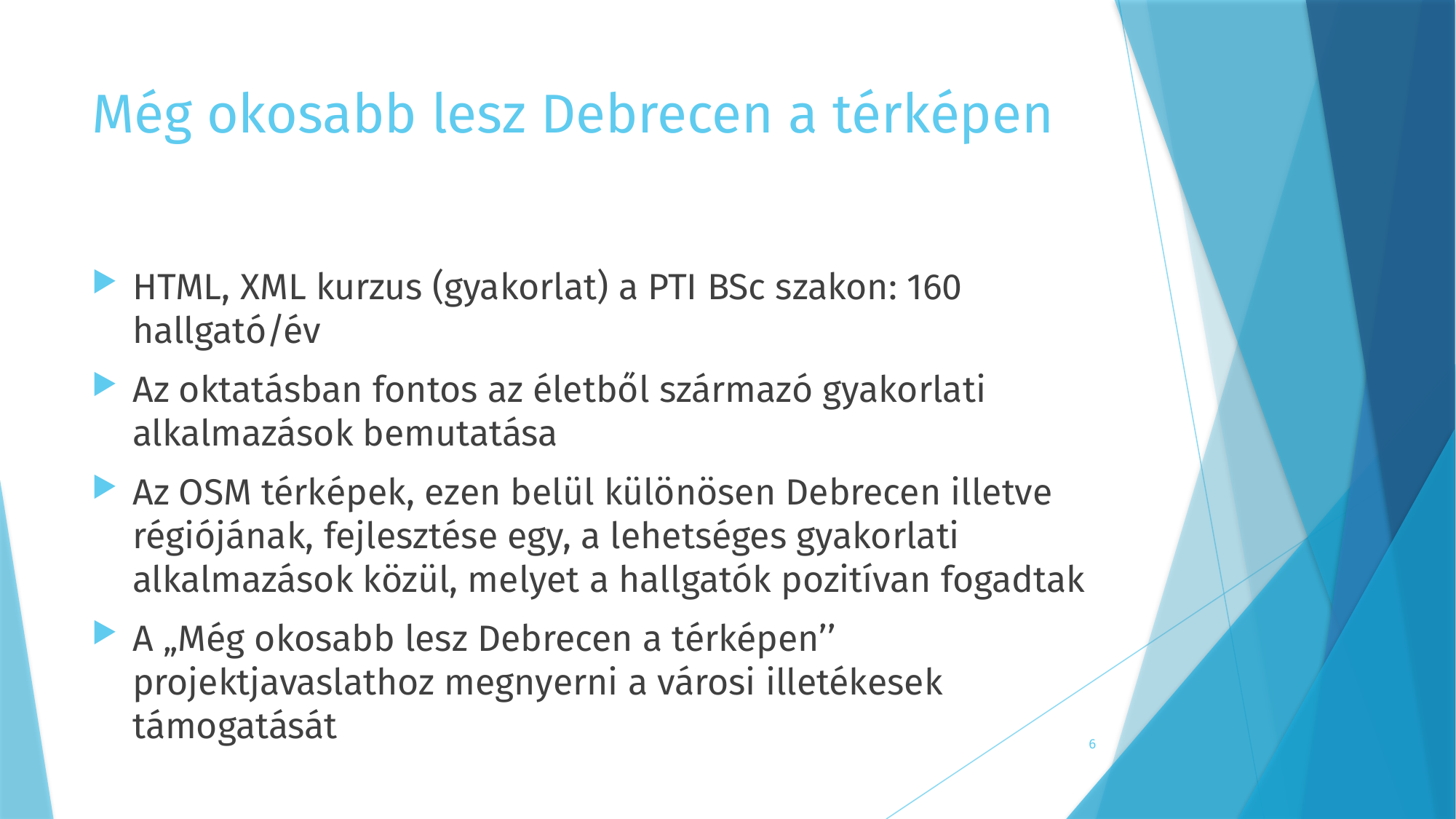

# Még okosabb lesz Debrecen a térképen
HTML, XML kurzus (gyakorlat) a PTI BSc szakon: 160 hallgató/év
Az oktatásban fontos az életből származó gyakorlati alkalmazások bemutatása
Az OSM térképek, ezen belül különösen Debrecen illetve régiójának, fejlesztése egy, a lehetséges gyakorlati alkalmazások közül, melyet a hallgatók pozitívan fogadtak
A „Még okosabb lesz Debrecen a térképen’’ projektjavaslathoz megnyerni a városi illetékesek támogatását
6